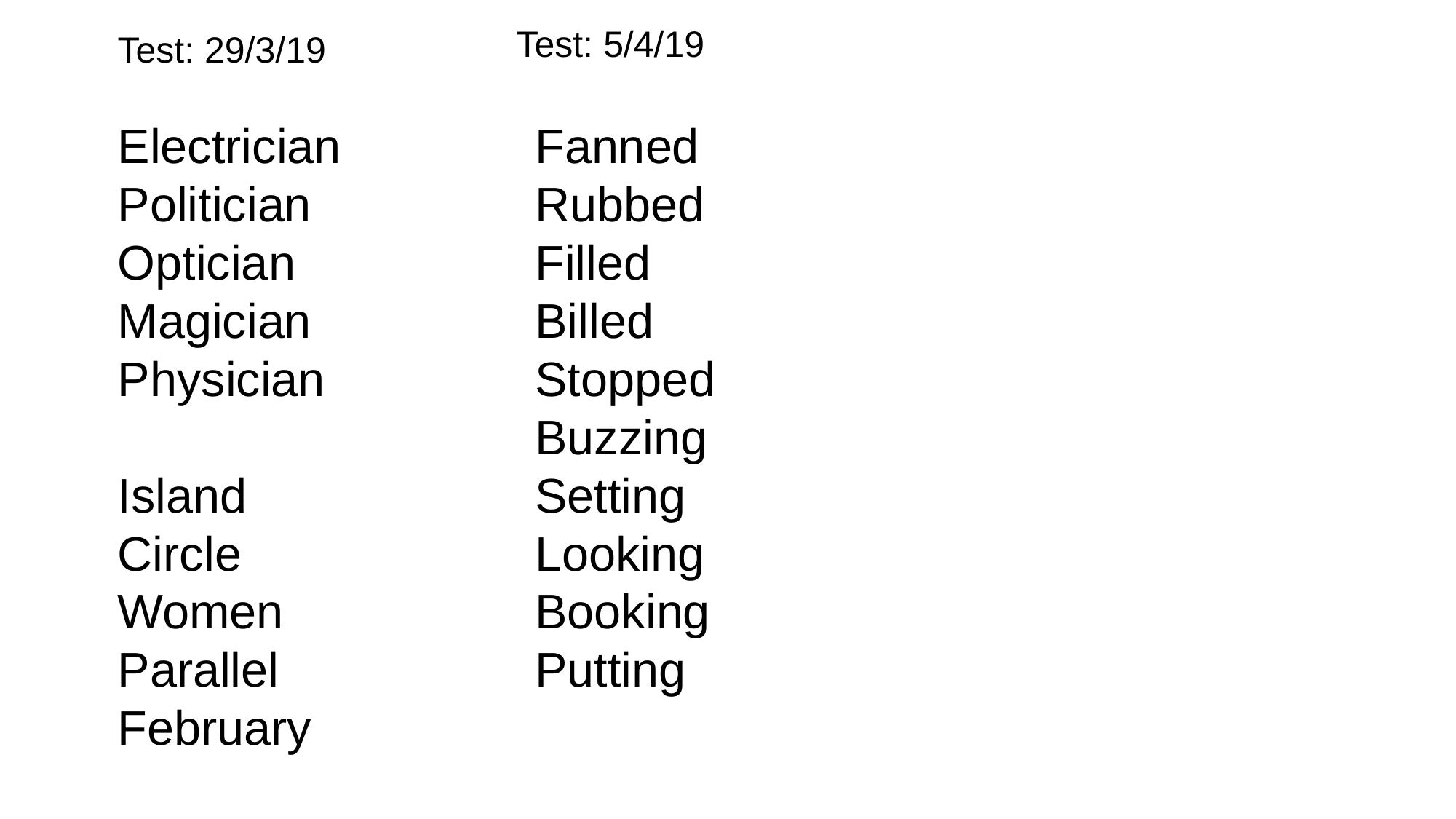

Test: 5/4/19
Test: 29/3/19
Electrician
Politician
Optician
Magician
Physician

Island
Circle
Women
Parallel
February
Fanned
Rubbed
Filled
Billed
Stopped
Buzzing
Setting
Looking
Booking
Putting